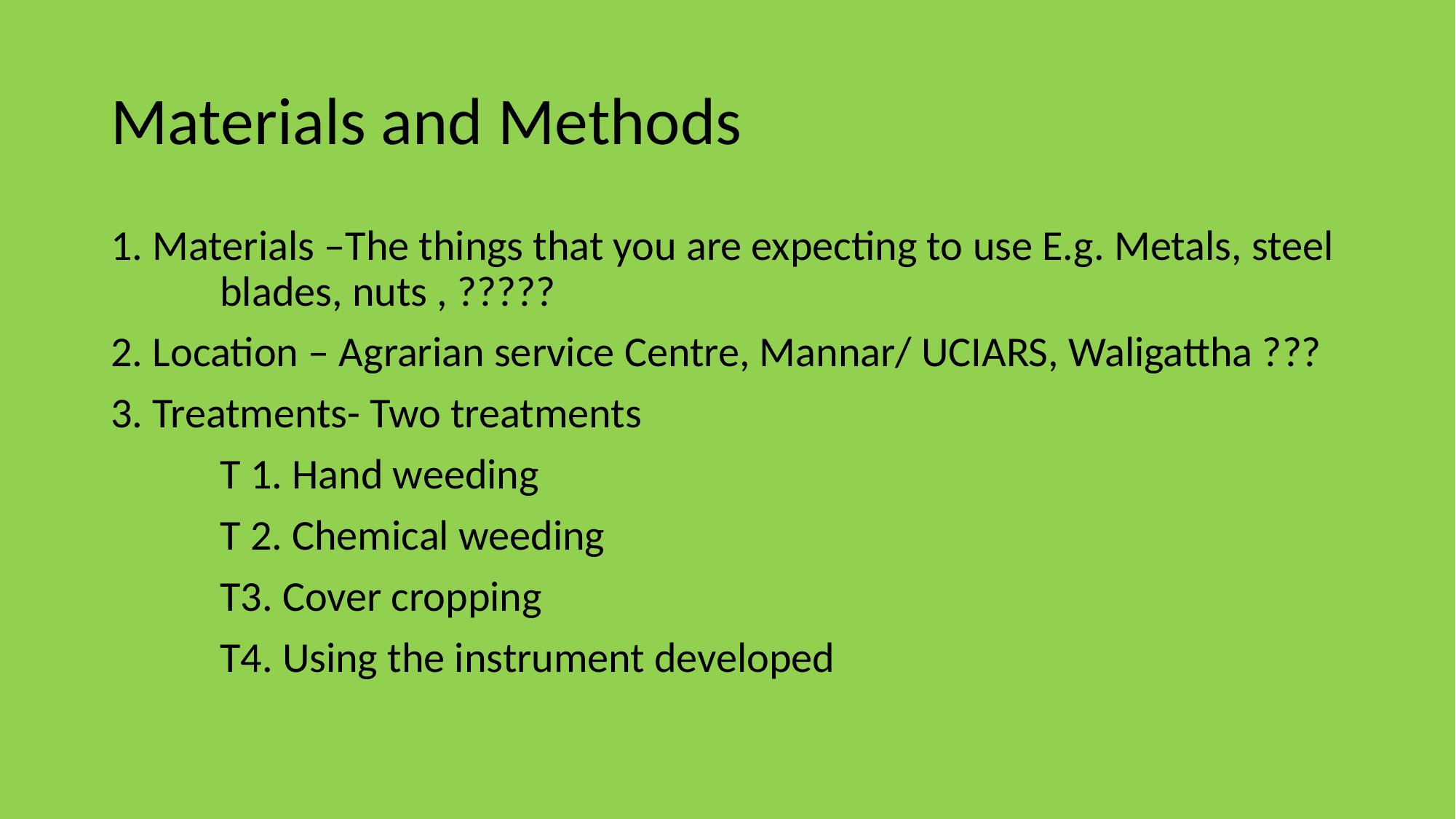

# Materials and Methods
1. Materials –The things that you are expecting to use E.g. Metals, steel 	blades, nuts , ?????
2. Location – Agrarian service Centre, Mannar/ UCIARS, Waligattha ???
3. Treatments- Two treatments
	T 1. Hand weeding
	T 2. Chemical weeding
	T3. Cover cropping
	T4. Using the instrument developed